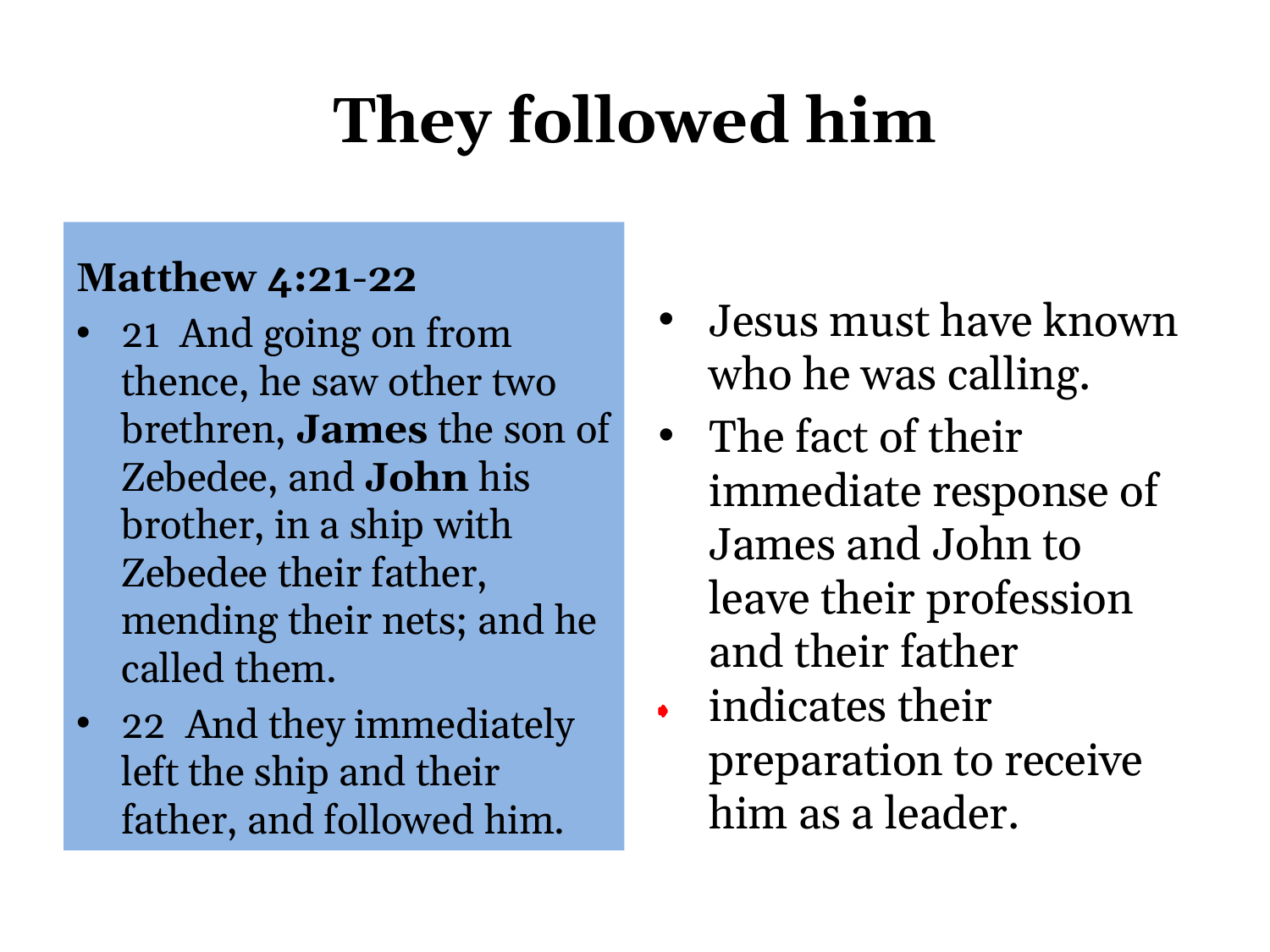

# They followed him

Matthew 4:21-22
21  And going on from thence, he saw other two brethren, James the son of Zebedee, and John his brother, in a ship with Zebedee their father, mending their nets; and he called them.
22  And they immediately left the ship and their father, and followed him.

Jesus must have known who he was calling.
The fact of their immediate response of James and John to leave their profession and their father indicates their preparation to receive him as a leader.